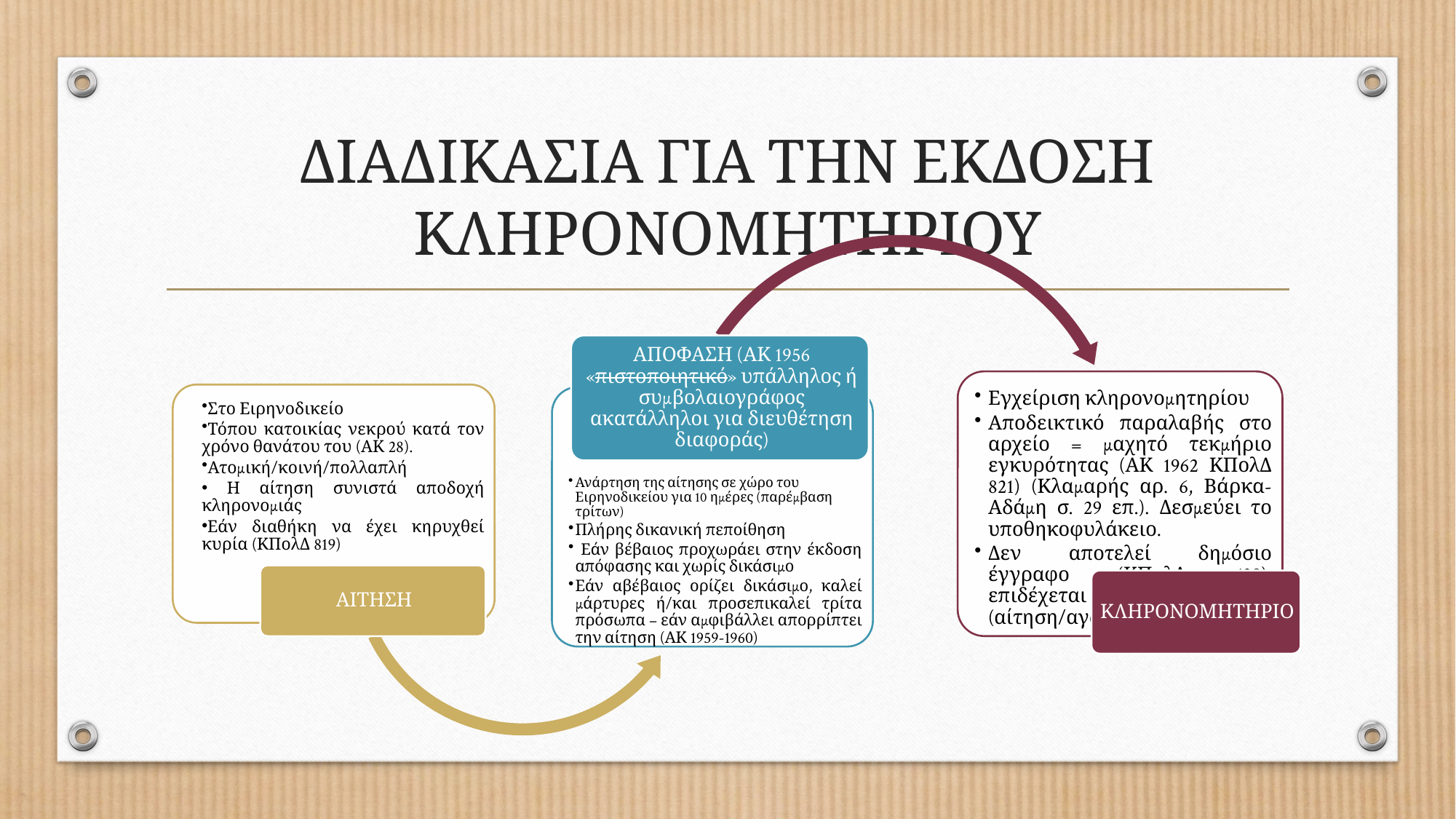

# ΔΙΑΔΙΚΑΣΙΑ ΓΙΑ ΤΗΝ ΕΚΔΟΣΗ ΚΛΗΡΟΝΟΜΗΤΗΡΙΟΥ
Στο Ειρηνοδικείο
Τόπου κατοικίας νεκρού κατά τον χρόνο θανάτου του (ΑΚ 28).
Ατομική/κοινή/πολλαπλή
 Η αίτηση συνιστά αποδοχή κληρονομιάς
Εάν διαθήκη να έχει κηρυχθεί κυρία (ΚΠολΔ 819)
ΑΙΤΗΣΗ

Ανάρτηση της αίτησης σε χώρο του Ειρηνοδικείου για 10 ημέρες (παρέμβαση τρίτων)
Πλήρης δικανική πεποίθηση
 Εάν βέβαιος προχωράει στην έκδοση απόφασης και χωρίς δικάσιμο
Εάν αβέβαιος ορίζει δικάσιμο, καλεί μάρτυρες ή/και προσεπικαλεί τρίτα πρόσωπα – εάν αμφιβάλλει απορρίπτει την αίτηση (ΑΚ 1959-1960)

ΑΠΟΦΑΣΗ (ΑΚ 1956 «πιστοποιητικό» υπάλληλος ή συμβολαιογράφος ακατάλληλοι για διευθέτηση διαφοράς)
Εγχείριση κληρονομητηρίου
Αποδεικτικό παραλαβής στο αρχείο = μαχητό τεκμήριο εγκυρότητας (ΑΚ 1962 ΚΠολΔ 821) (Κλαμαρής αρ. 6, Βάρκα-Αδάμη σ. 29 επ.). Δεσμεύει το υποθηκοφυλάκειο.
Δεν αποτελεί δημόσιο έγγραφο (ΚΠολΔ 438), επιδέχεται ανταπόδειξης (αίτηση/αγωγή).
ΚΛΗΡΟΝΟΜΗΤΗΡΙΟ